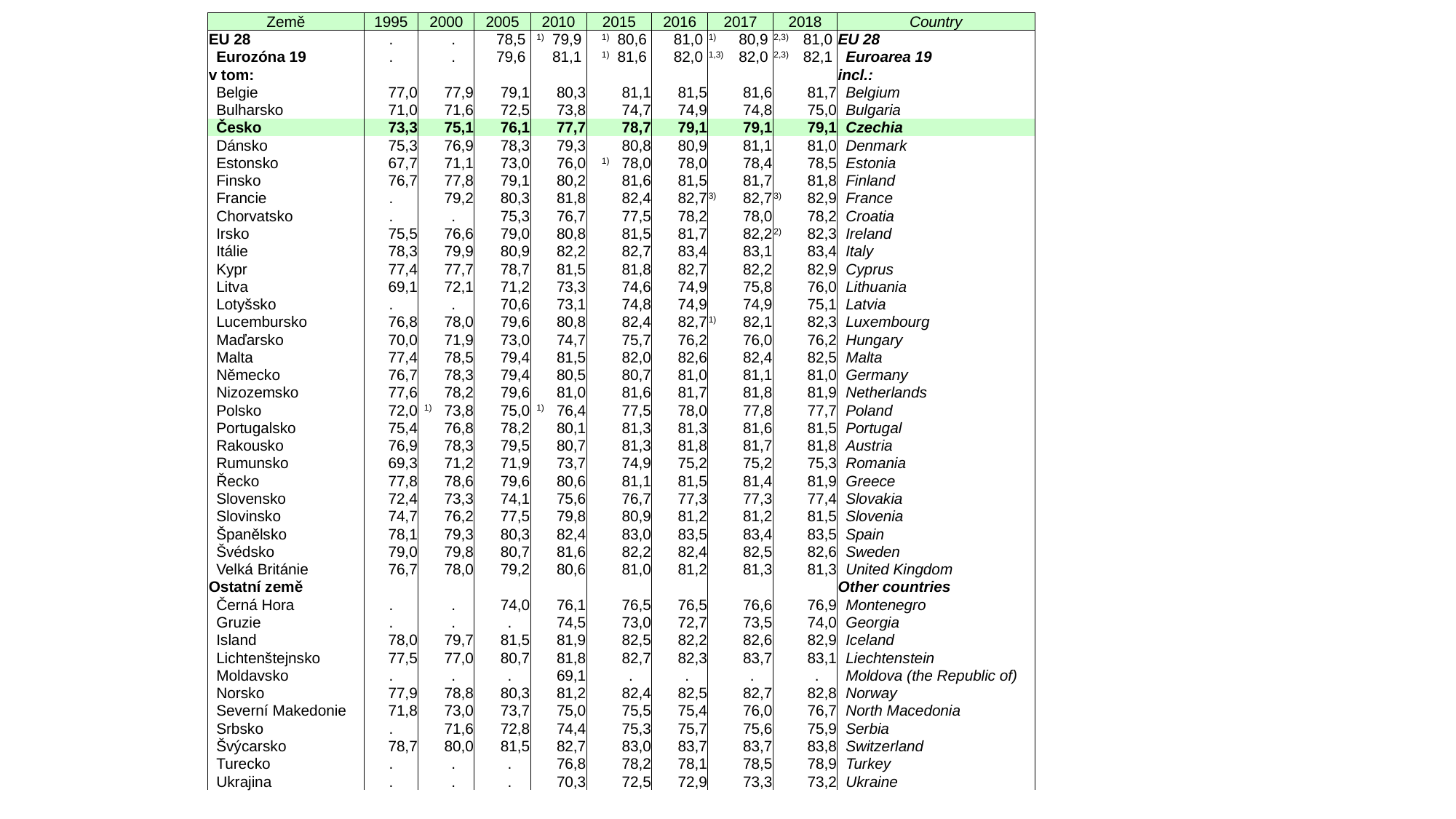

| Země | 1995 | 2000 |  | 2005 |  | 2010 |  | 2015 |  | 2016 |  | 2017 |  | 2018 |  | Country |
| --- | --- | --- | --- | --- | --- | --- | --- | --- | --- | --- | --- | --- | --- | --- | --- | --- |
| EU 28 | . |  | . |  | 78,5 | 1) | 79,9 | 1) | 80,6 |  | 81,0 | 1) | 80,9 | 2,3) | 81,0 | EU 28 |
| Eurozóna 19 | . |  | . |  | 79,6 |  | 81,1 | 1) | 81,6 |  | 82,0 | 1,3) | 82,0 | 2,3) | 82,1 | Euroarea 19 |
| v tom: |  |  |  |  |  |  |  |  |  |  |  |  |  |  |  | incl.: |
| Belgie | 77,0 |  | 77,9 |  | 79,1 |  | 80,3 |  | 81,1 |  | 81,5 |  | 81,6 |  | 81,7 | Belgium |
| Bulharsko | 71,0 |  | 71,6 |  | 72,5 |  | 73,8 |  | 74,7 |  | 74,9 |  | 74,8 |  | 75,0 | Bulgaria |
| Česko | 73,3 |  | 75,1 |  | 76,1 |  | 77,7 |  | 78,7 |  | 79,1 |  | 79,1 |  | 79,1 | Czechia |
| Dánsko | 75,3 |  | 76,9 |  | 78,3 |  | 79,3 |  | 80,8 |  | 80,9 |  | 81,1 |  | 81,0 | Denmark |
| Estonsko | 67,7 |  | 71,1 |  | 73,0 |  | 76,0 | 1) | 78,0 |  | 78,0 |  | 78,4 |  | 78,5 | Estonia |
| Finsko | 76,7 |  | 77,8 |  | 79,1 |  | 80,2 |  | 81,6 |  | 81,5 |  | 81,7 |  | 81,8 | Finland |
| Francie | . |  | 79,2 |  | 80,3 |  | 81,8 |  | 82,4 |  | 82,7 | 3) | 82,7 | 3) | 82,9 | France |
| Chorvatsko | . |  | . |  | 75,3 |  | 76,7 |  | 77,5 |  | 78,2 |  | 78,0 |  | 78,2 | Croatia |
| Irsko | 75,5 |  | 76,6 |  | 79,0 |  | 80,8 |  | 81,5 |  | 81,7 |  | 82,2 | 2) | 82,3 | Ireland |
| Itálie | 78,3 |  | 79,9 |  | 80,9 |  | 82,2 |  | 82,7 |  | 83,4 |  | 83,1 |  | 83,4 | Italy |
| Kypr | 77,4 |  | 77,7 |  | 78,7 |  | 81,5 |  | 81,8 |  | 82,7 |  | 82,2 |  | 82,9 | Cyprus |
| Litva | 69,1 |  | 72,1 |  | 71,2 |  | 73,3 |  | 74,6 |  | 74,9 |  | 75,8 |  | 76,0 | Lithuania |
| Lotyšsko | . |  | . |  | 70,6 |  | 73,1 |  | 74,8 |  | 74,9 |  | 74,9 |  | 75,1 | Latvia |
| Lucembursko | 76,8 |  | 78,0 |  | 79,6 |  | 80,8 |  | 82,4 |  | 82,7 | 1) | 82,1 |  | 82,3 | Luxembourg |
| Maďarsko | 70,0 |  | 71,9 |  | 73,0 |  | 74,7 |  | 75,7 |  | 76,2 |  | 76,0 |  | 76,2 | Hungary |
| Malta | 77,4 |  | 78,5 |  | 79,4 |  | 81,5 |  | 82,0 |  | 82,6 |  | 82,4 |  | 82,5 | Malta |
| Německo | 76,7 |  | 78,3 |  | 79,4 |  | 80,5 |  | 80,7 |  | 81,0 |  | 81,1 |  | 81,0 | Germany |
| Nizozemsko | 77,6 |  | 78,2 |  | 79,6 |  | 81,0 |  | 81,6 |  | 81,7 |  | 81,8 |  | 81,9 | Netherlands |
| Polsko | 72,0 | 1) | 73,8 |  | 75,0 | 1) | 76,4 |  | 77,5 |  | 78,0 |  | 77,8 |  | 77,7 | Poland |
| Portugalsko | 75,4 |  | 76,8 |  | 78,2 |  | 80,1 |  | 81,3 |  | 81,3 |  | 81,6 |  | 81,5 | Portugal |
| Rakousko | 76,9 |  | 78,3 |  | 79,5 |  | 80,7 |  | 81,3 |  | 81,8 |  | 81,7 |  | 81,8 | Austria |
| Rumunsko | 69,3 |  | 71,2 |  | 71,9 |  | 73,7 |  | 74,9 |  | 75,2 |  | 75,2 |  | 75,3 | Romania |
| Řecko | 77,8 |  | 78,6 |  | 79,6 |  | 80,6 |  | 81,1 |  | 81,5 |  | 81,4 |  | 81,9 | Greece |
| Slovensko | 72,4 |  | 73,3 |  | 74,1 |  | 75,6 |  | 76,7 |  | 77,3 |  | 77,3 |  | 77,4 | Slovakia |
| Slovinsko | 74,7 |  | 76,2 |  | 77,5 |  | 79,8 |  | 80,9 |  | 81,2 |  | 81,2 |  | 81,5 | Slovenia |
| Španělsko | 78,1 |  | 79,3 |  | 80,3 |  | 82,4 |  | 83,0 |  | 83,5 |  | 83,4 |  | 83,5 | Spain |
| Švédsko | 79,0 |  | 79,8 |  | 80,7 |  | 81,6 |  | 82,2 |  | 82,4 |  | 82,5 |  | 82,6 | Sweden |
| Velká Británie | 76,7 |  | 78,0 |  | 79,2 |  | 80,6 |  | 81,0 |  | 81,2 |  | 81,3 |  | 81,3 | United Kingdom |
| Ostatní země |  |  |  |  |  |  |  |  |  |  |  |  |  |  |  | Other countries |
| Černá Hora | . |  | . |  | 74,0 |  | 76,1 |  | 76,5 |  | 76,5 |  | 76,6 |  | 76,9 | Montenegro |
| Gruzie | . |  | . |  | . |  | 74,5 |  | 73,0 |  | 72,7 |  | 73,5 |  | 74,0 | Georgia |
| Island | 78,0 |  | 79,7 |  | 81,5 |  | 81,9 |  | 82,5 |  | 82,2 |  | 82,6 |  | 82,9 | Iceland |
| Lichtenštejnsko | 77,5 |  | 77,0 |  | 80,7 |  | 81,8 |  | 82,7 |  | 82,3 |  | 83,7 |  | 83,1 | Liechtenstein |
| Moldavsko | . |  | . |  | . |  | 69,1 |  | . |  | . |  | . |  | . | Moldova (the Republic of) |
| Norsko | 77,9 |  | 78,8 |  | 80,3 |  | 81,2 |  | 82,4 |  | 82,5 |  | 82,7 |  | 82,8 | Norway |
| Severní Makedonie | 71,8 |  | 73,0 |  | 73,7 |  | 75,0 |  | 75,5 |  | 75,4 |  | 76,0 |  | 76,7 | North Macedonia |
| Srbsko | . |  | 71,6 |  | 72,8 |  | 74,4 |  | 75,3 |  | 75,7 |  | 75,6 |  | 75,9 | Serbia |
| Švýcarsko | 78,7 |  | 80,0 |  | 81,5 |  | 82,7 |  | 83,0 |  | 83,7 |  | 83,7 |  | 83,8 | Switzerland |
| Turecko | . |  | . |  | . |  | 76,8 |  | 78,2 |  | 78,1 |  | 78,5 |  | 78,9 | Turkey |
| Ukrajina | . |  | . |  | . |  | 70,3 |  | 72,5 |  | 72,9 |  | 73,3 |  | 73,2 | Ukraine |